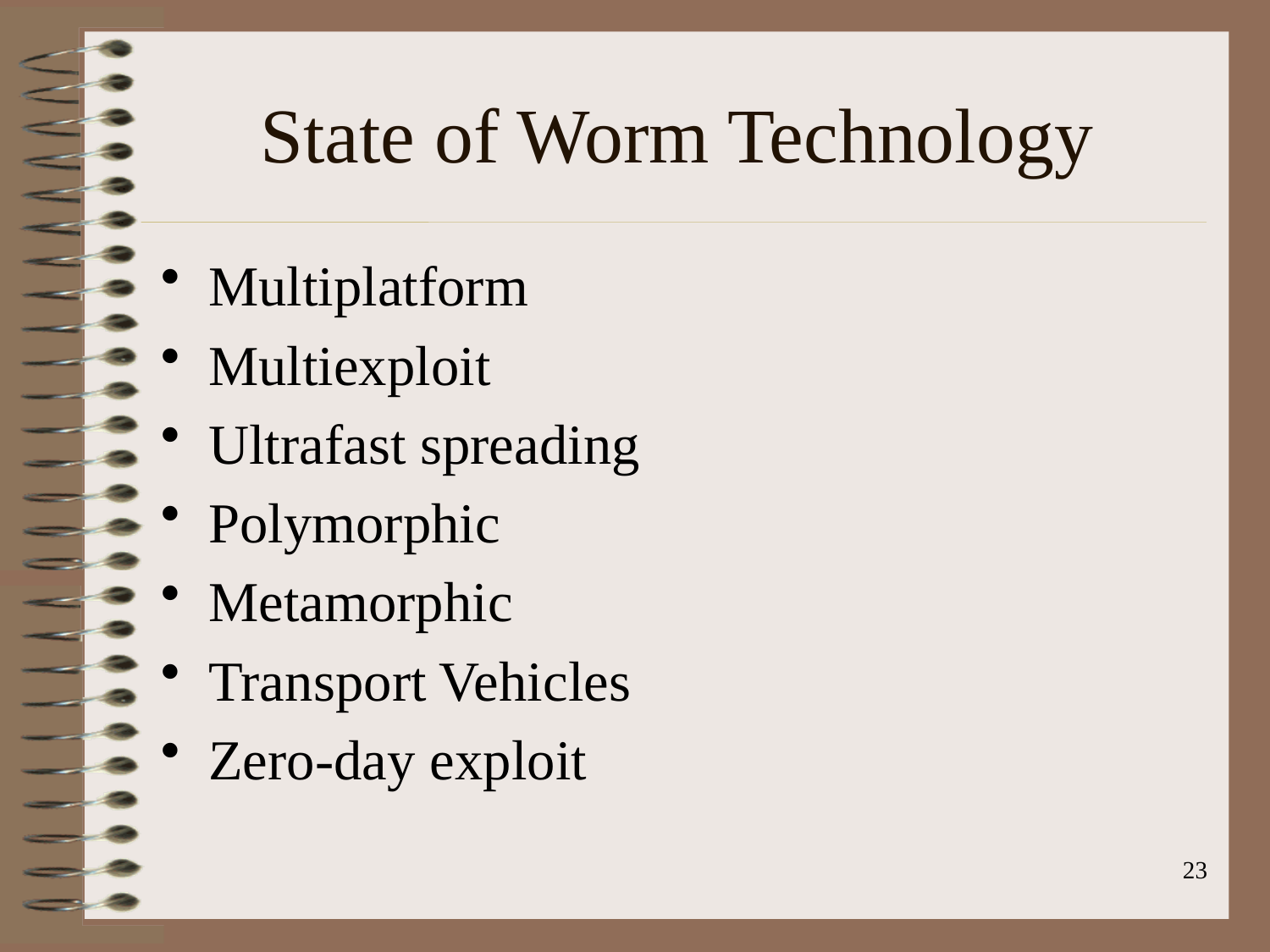

# State of Worm Technology
Multiplatform
Multiexploit
Ultrafast spreading
Polymorphic
Metamorphic
Transport Vehicles
Zero-day exploit
23